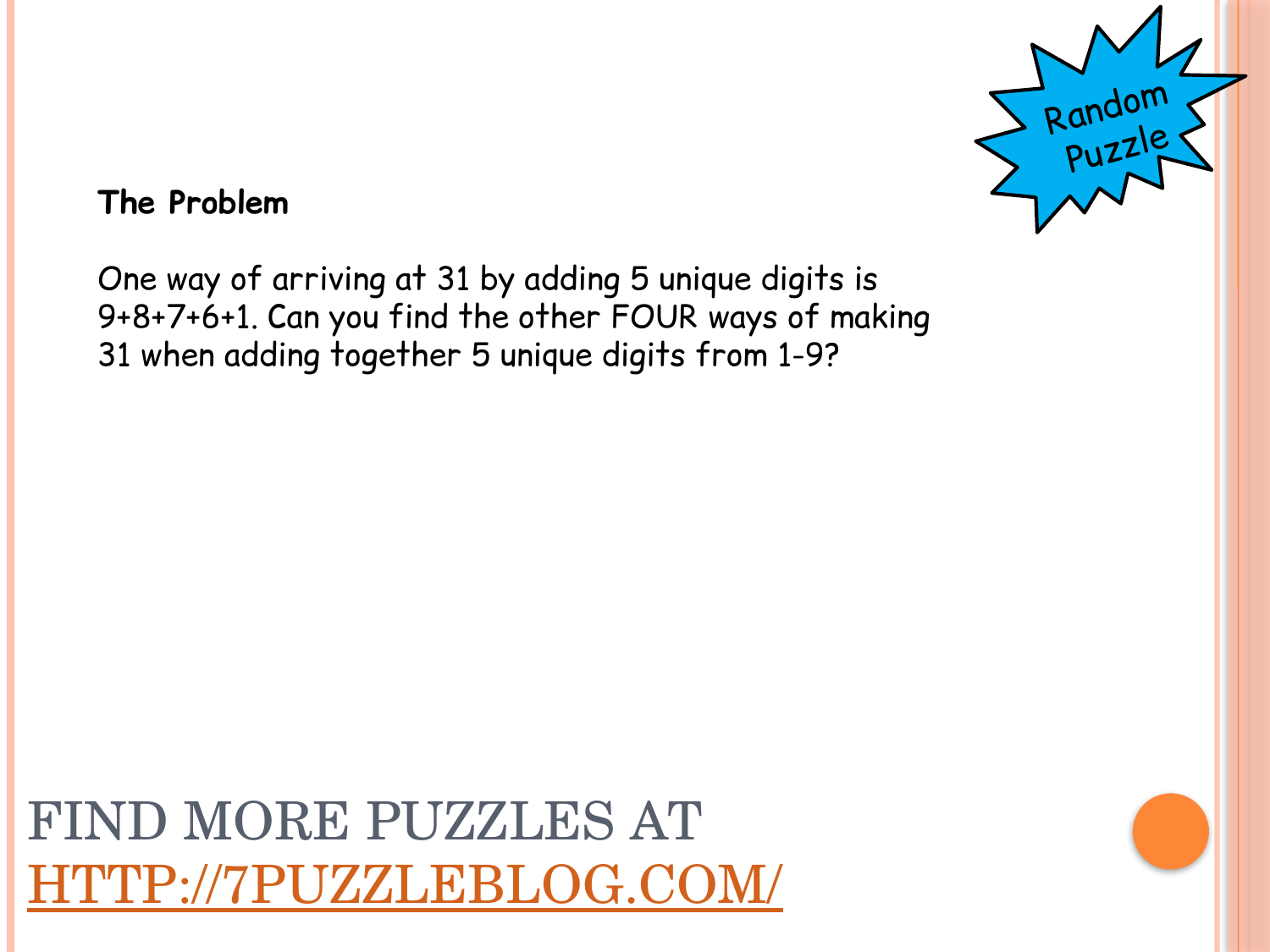

Random Puzzle
The Problem

One way of arriving at 31 by adding 5 unique digits is 9+8+7+6+1. Can you find the other FOUR ways of making 31 when adding together 5 unique digits from 1-9?
# Find more puzzles at http://7puzzleblog.com/